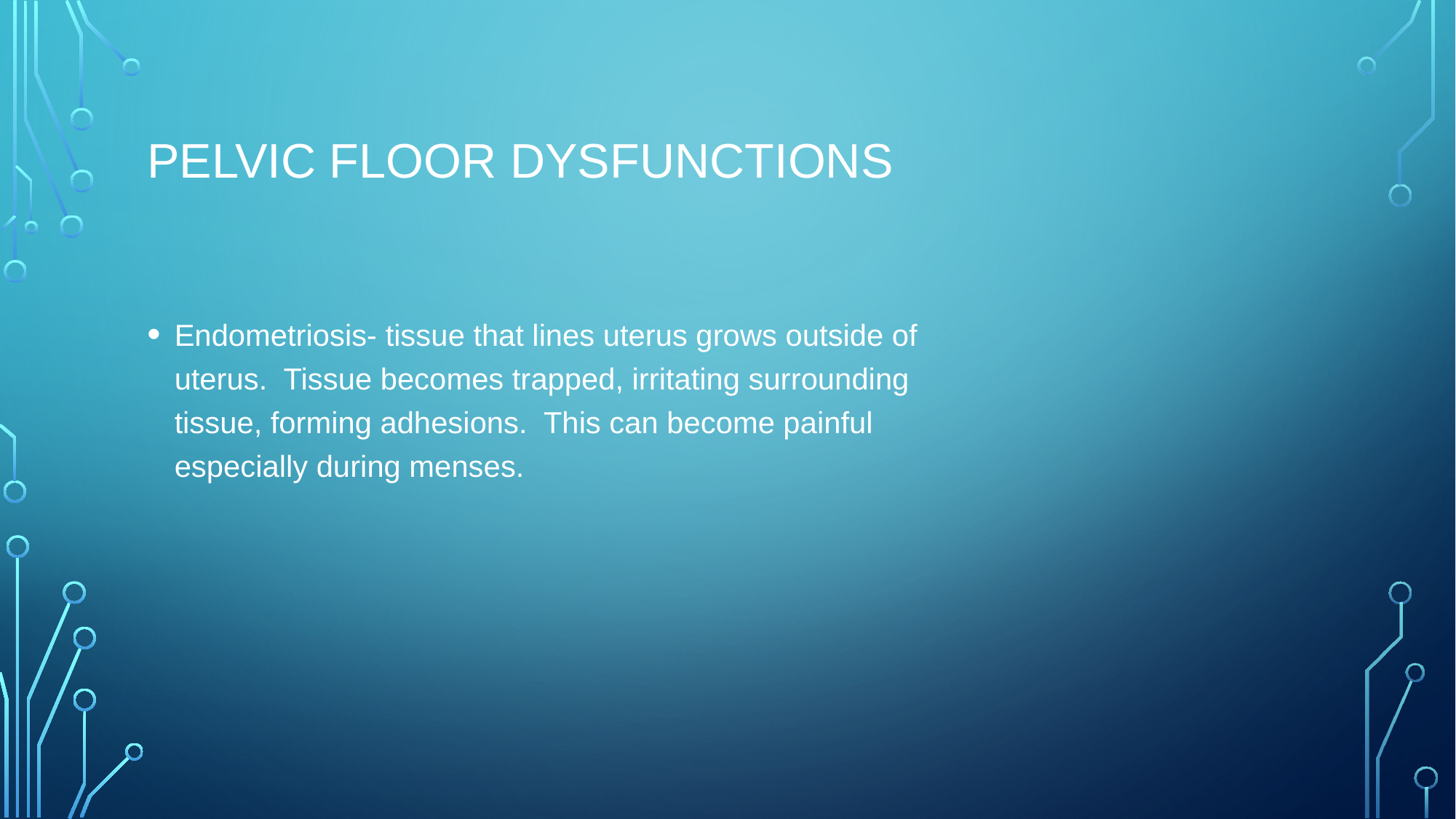

# Pelvic Floor Dysfunctions
Endometriosis- tissue that lines uterus grows outside of uterus.  Tissue becomes trapped, irritating surrounding tissue, forming adhesions.  This can become painful especially during menses.